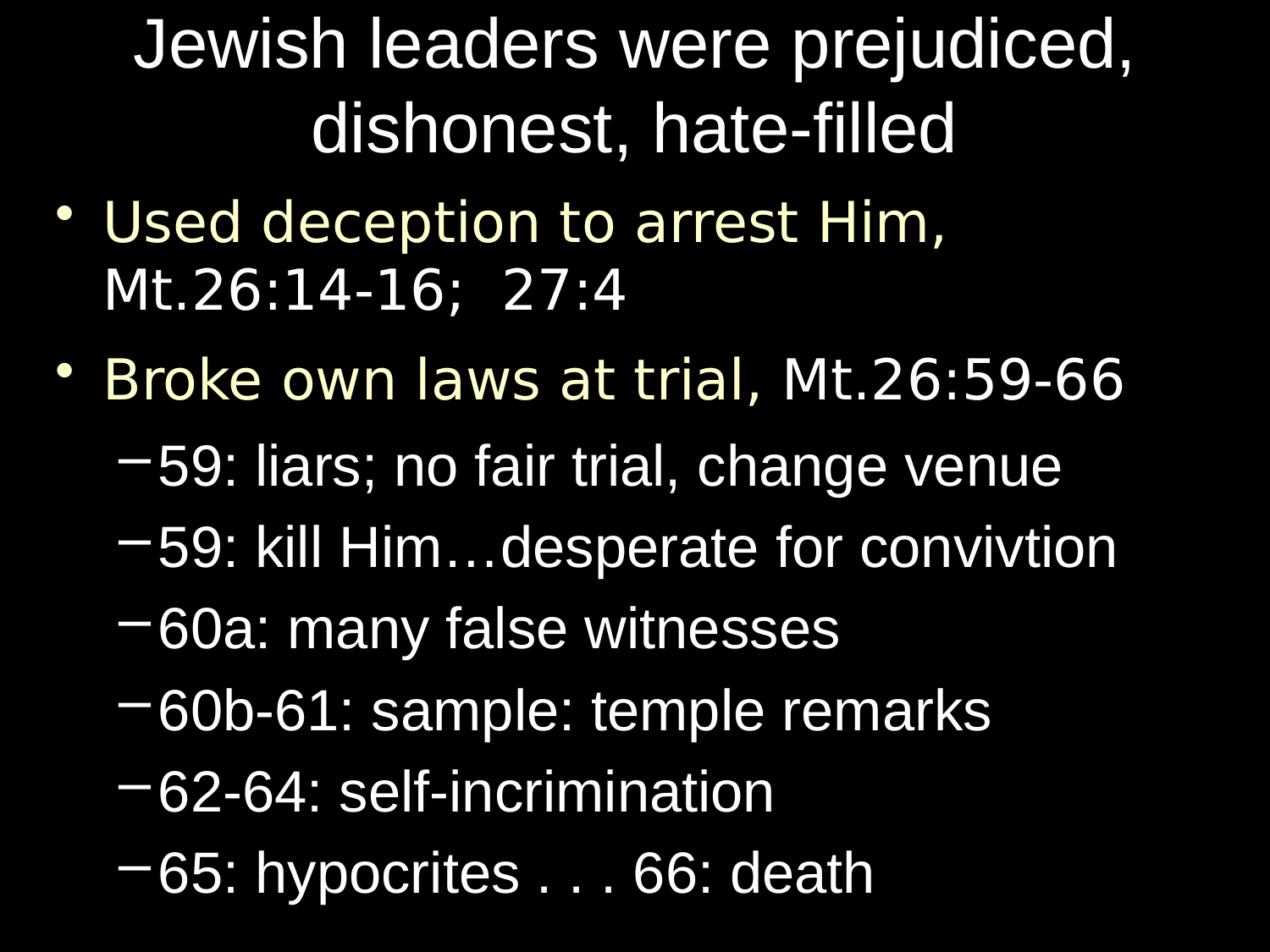

# Jewish leaders were prejudiced, dishonest, hate-filled
Used deception to arrest Him, Mt.26:14-16;  27:4
Broke own laws at trial, Mt.26:59-66
59: liars; no fair trial, change venue
59: kill Him…desperate for convivtion
60a: many false witnesses
60b-61: sample: temple remarks
62-64: self-incrimination
65: hypocrites . . . 66: death